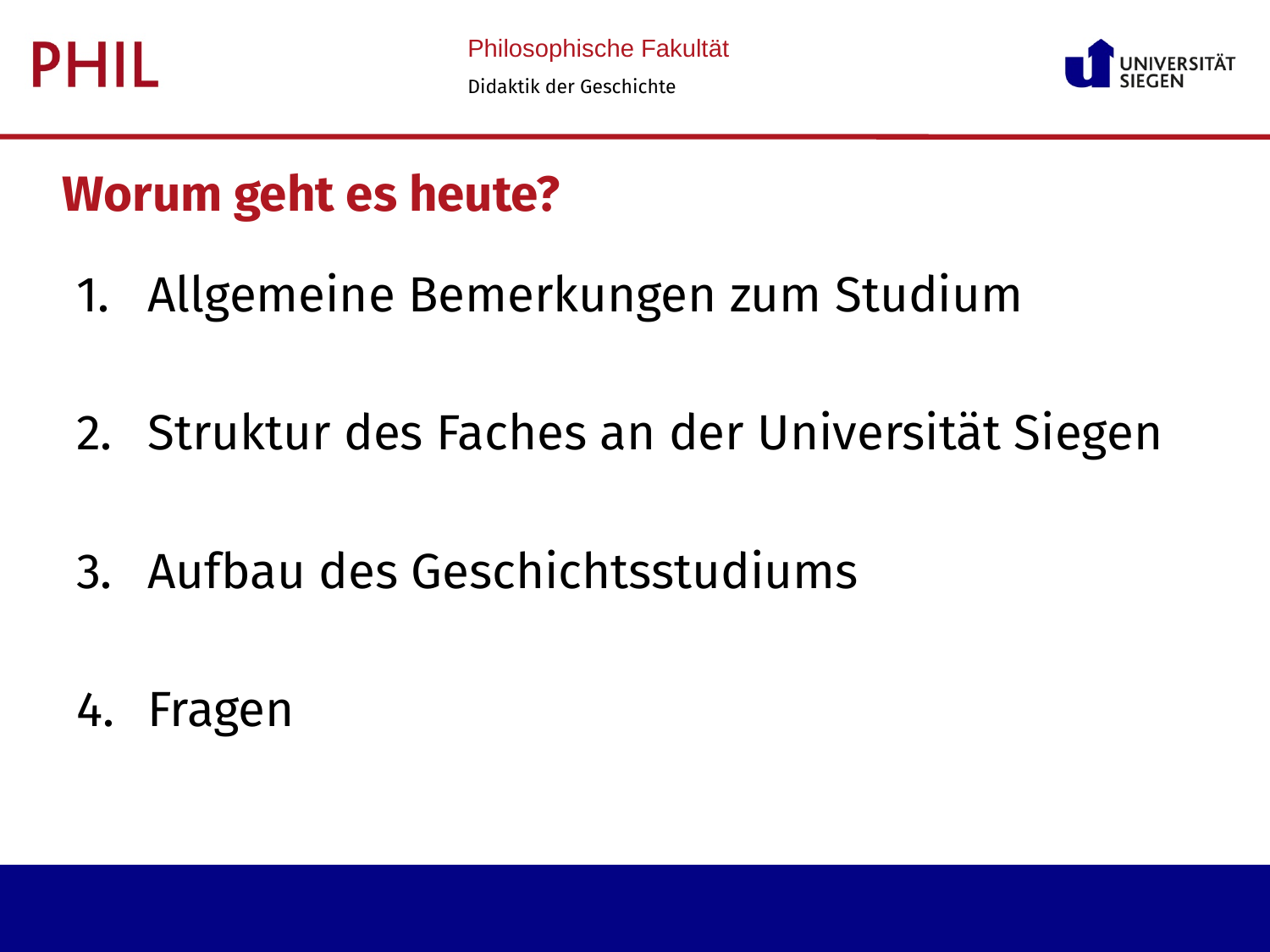

Worum geht es heute?
Allgemeine Bemerkungen zum Studium

Struktur des Faches an der Universität Siegen

Aufbau des Geschichtsstudiums

Fragen